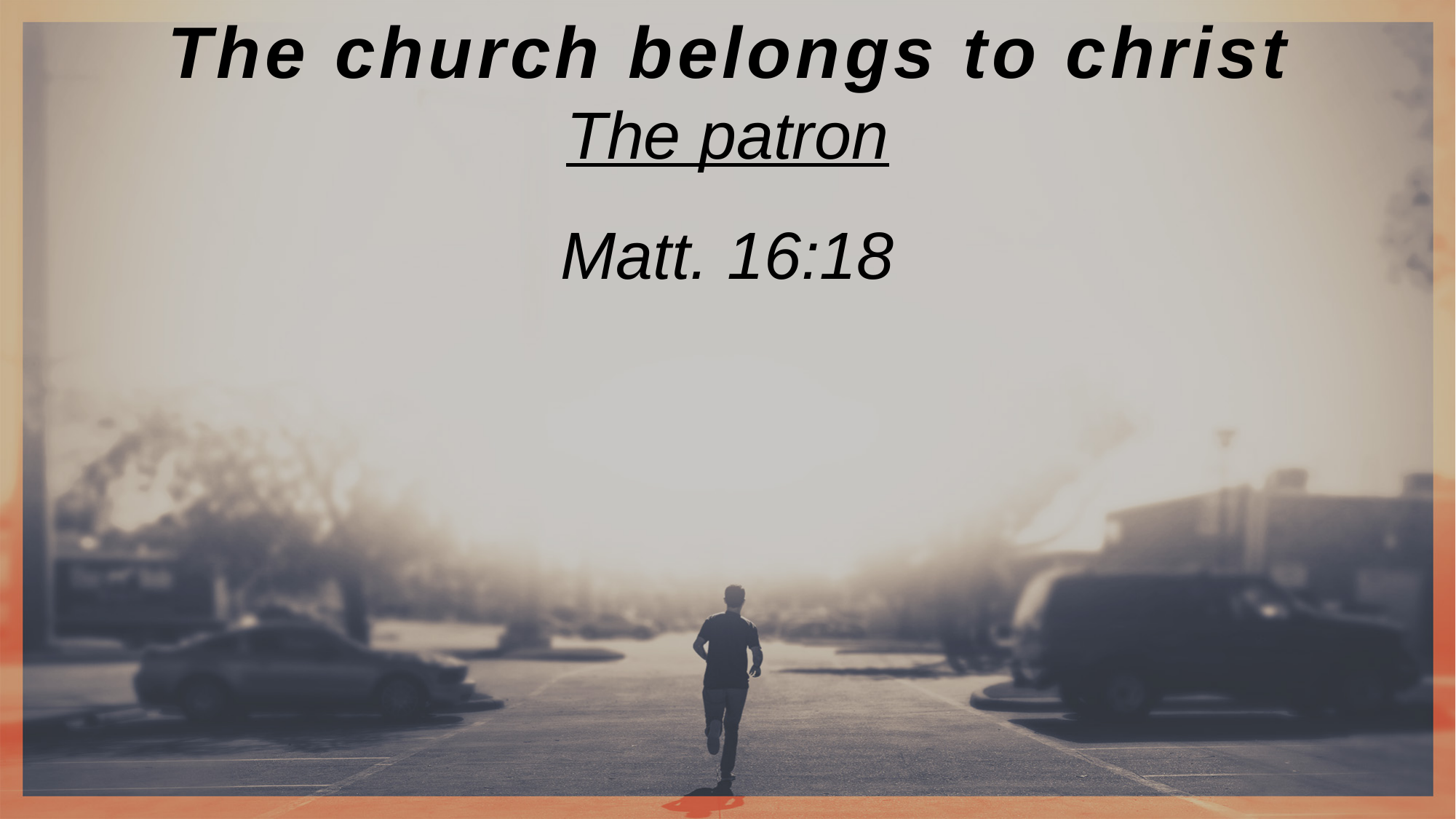

The church belongs to christ
The patron
Matt. 16:18